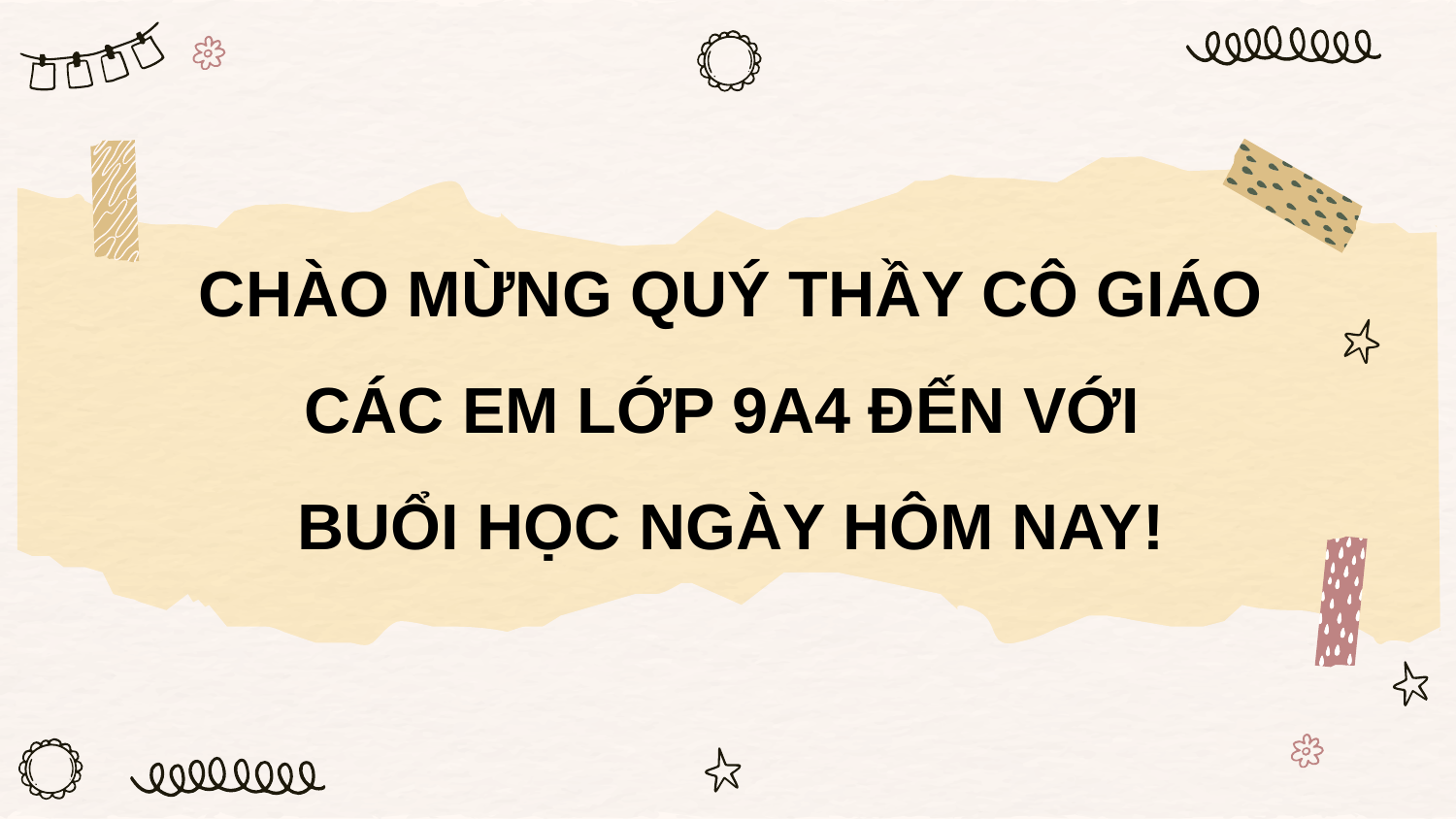

# CHÀO MỪNG QUÝ THẦY CÔ GIÁO CÁC EM LỚP 9A4 ĐẾN VỚI BUỔI HỌC NGÀY HÔM NAY!